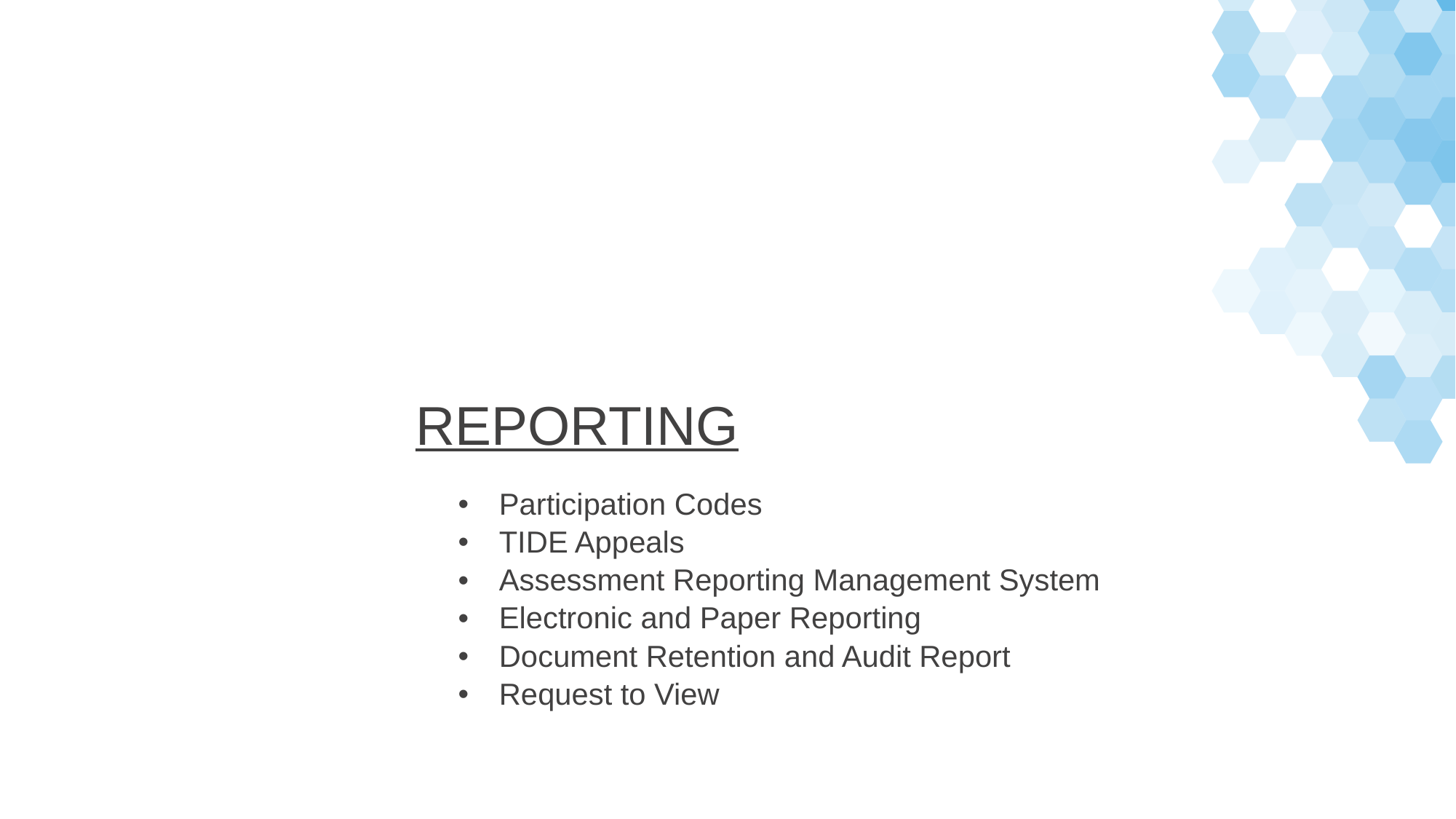

# REPORTING
Participation Codes
TIDE Appeals
Assessment Reporting Management System
Electronic and Paper Reporting
Document Retention and Audit Report
Request to View